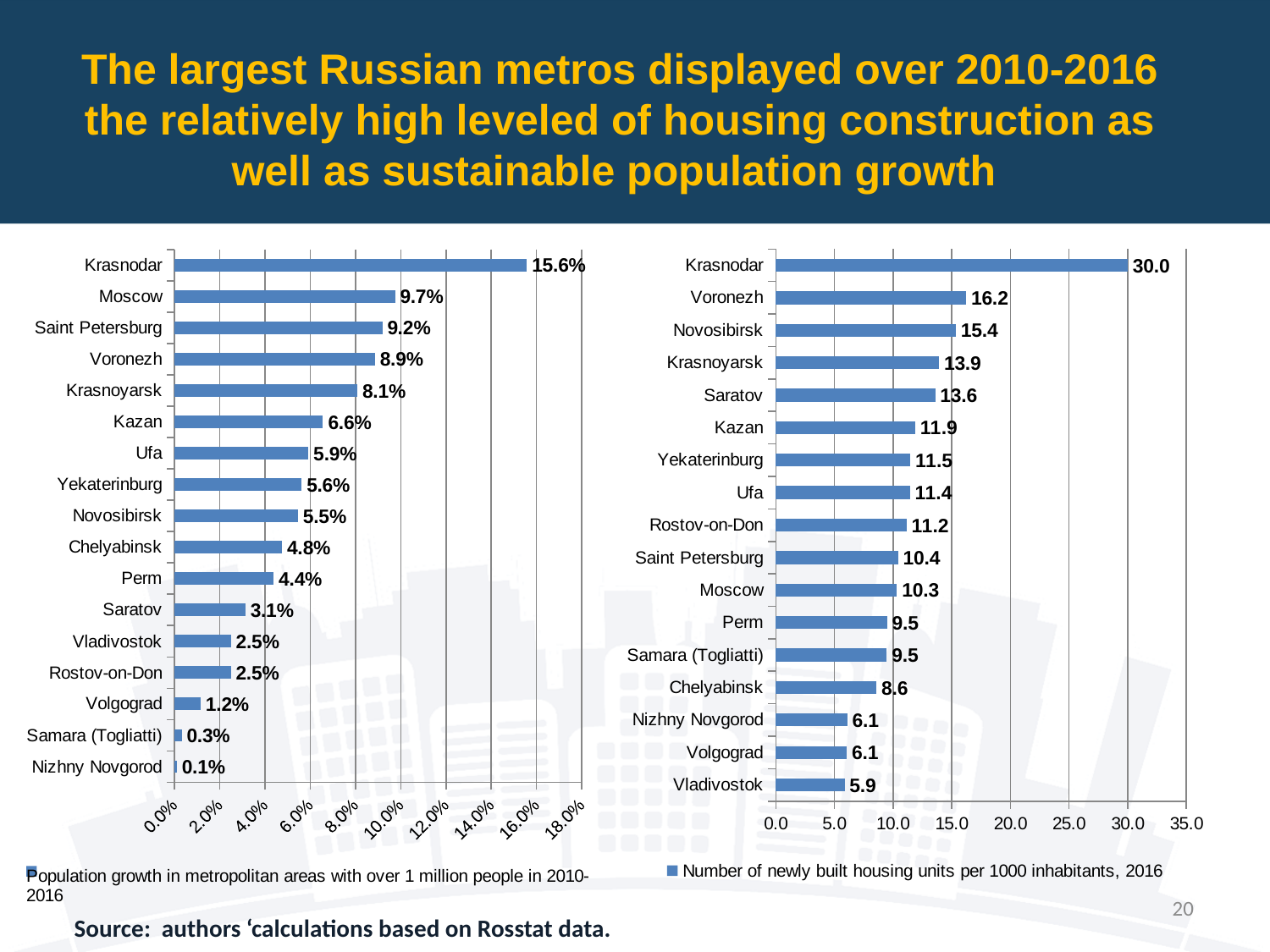

The largest Russian metros displayed over 2010-2016 the relatively high leveled of housing construction as well as sustainable population growth

### Chart

| Category | Population growth in metropolitan areas with over 1 million people in 2010-2016 |
|---|---|
| Nizhny Novgorod | 0.0010552570990021905 |
| Samara (Togliatti) | 0.003261267863686332 |
| Volgograd | 0.011556959299404207 |
| Rostov-on-Don | 0.024889326119035906 |
| Vladivostok | 0.024992649220817408 |
| Saratov | 0.03142019271051529 |
| Perm | 0.043837109709569416 |
| Chelyabinsk | 0.04758462044035491 |
| Novosibirsk | 0.05460912360401287 |
| Yekaterinburg | 0.0562326072353902 |
| Ufa | 0.059201871071480776 |
| Kazan | 0.06563978013549789 |
| Krasnoyarsk | 0.0808618530851352 |
| Voronezh | 0.08860221151119932 |
| Saint Petersburg | 0.09190188758242908 |
| Moscow | 0.09748559286565146 |
| Krasnodar | 0.15577889447236182 |

### Chart

| Category | Number of newly built housing units per 1000 inhabitants, 2016 |
|---|---|
| Vladivostok | 5.86 |
| Volgograd | 6.05 |
| Nizhny Novgorod | 6.1 |
| Chelyabinsk | 8.57 |
| Samara (Togliatti) | 9.46 |
| Perm | 9.48 |
| Moscow | 10.33 |
| Saint Petersburg | 10.42 |
| Rostov-on-Don | 11.15 |
| Ufa | 11.43 |
| Yekaterinburg | 11.48 |
| Kazan | 11.89 |
| Saratov | 13.59 |
| Krasnoyarsk | 13.92 |
| Novosibirsk | 15.37 |
| Voronezh | 16.24 |
| Krasnodar | 30.0 |
20
Source:  authors ‘calculations based on Rosstat data.